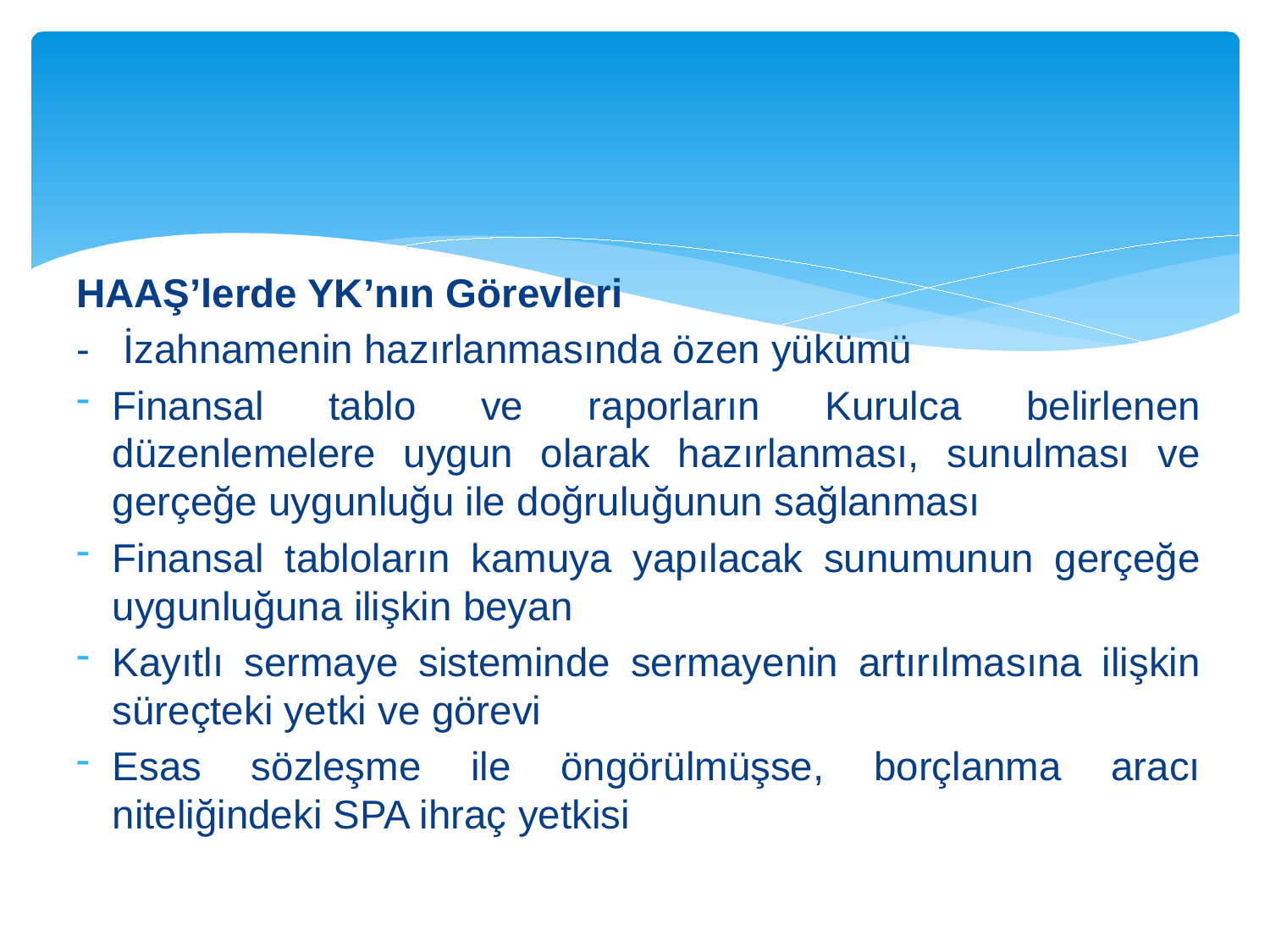

#

HAAŞ’lerde YK’nın Görevleri
-   İzahnamenin hazırlanmasında özen yükümü
Finansal tablo ve raporların Kurulca belirlenen düzenlemelere uygun olarak hazırlanması, sunulması ve gerçeğe uygunluğu ile doğruluğunun sağlanması
Finansal tabloların kamuya yapılacak sunumunun gerçeğe uygunluğuna ilişkin beyan
Kayıtlı sermaye sisteminde sermayenin artırılmasına ilişkin süreçteki yetki ve görevi
Esas sözleşme ile öngörülmüşse, borçlanma aracı niteliğindeki SPA ihraç yetkisi